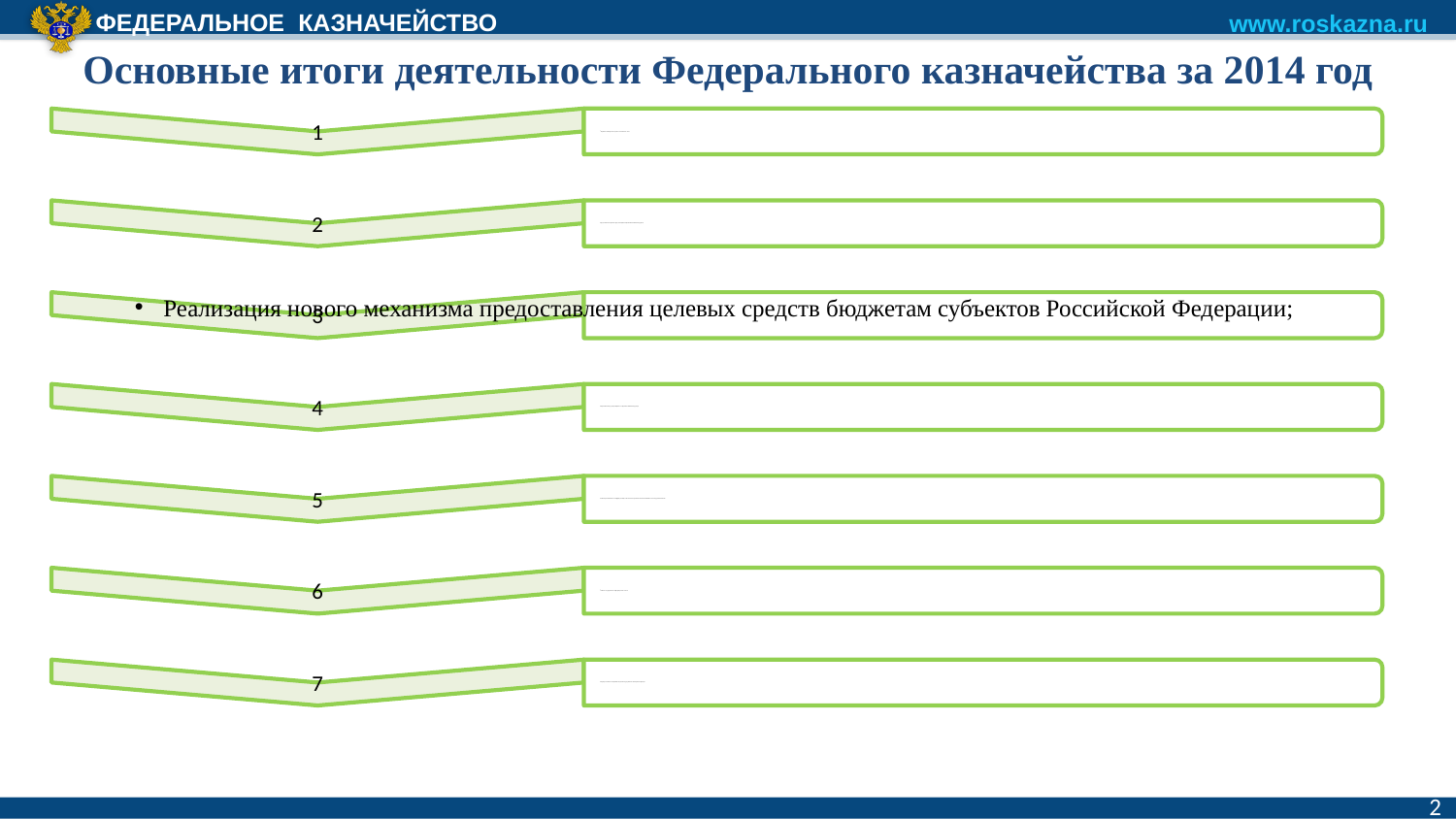

# Основные итоги деятельности Федерального казначейства за 2014 год
1
Управление ликвидностью единого казначейского счета
3
4
Подготовка новой редакции Бюджетного кодекса Российской Федерации;
5
Реализация полномочий по информационному обеспечению контрактной системы в соответствии с 44- Федеральным законом
Развитие государственных информационных систем
Перевод на кассовое обслуживание бюджетов государственных внебюджетных фондов.
6
7
Предоставление бюджетных кредитов бюджетам субъектов Российской Федерации;
2
Реализация нового механизма предоставления целевых средств бюджетам субъектов Российской Федерации;